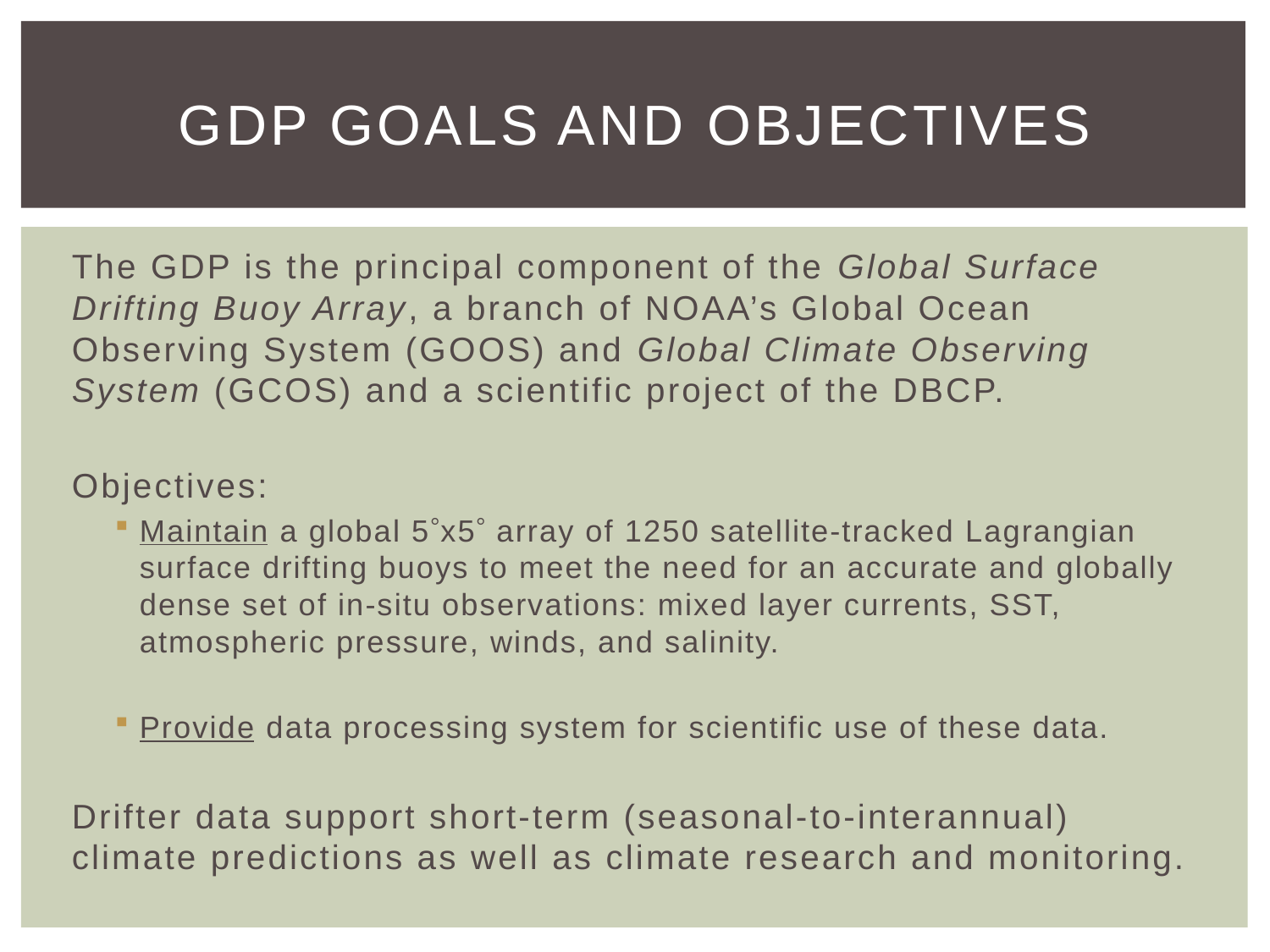

# GDP Goals And Objectives
The GDP is the principal component of the Global Surface Drifting Buoy Array, a branch of NOAA’s Global Ocean Observing System (GOOS) and Global Climate Observing System (GCOS) and a scientific project of the DBCP.

Objectives:
Maintain a global 5°x5° array of 1250 satellite-tracked Lagrangian surface drifting buoys to meet the need for an accurate and globally dense set of in-situ observations: mixed layer currents, SST, atmospheric pressure, winds, and salinity.

Provide data processing system for scientific use of these data.

Drifter data support short-term (seasonal-to-interannual) climate predictions as well as climate research and monitoring.